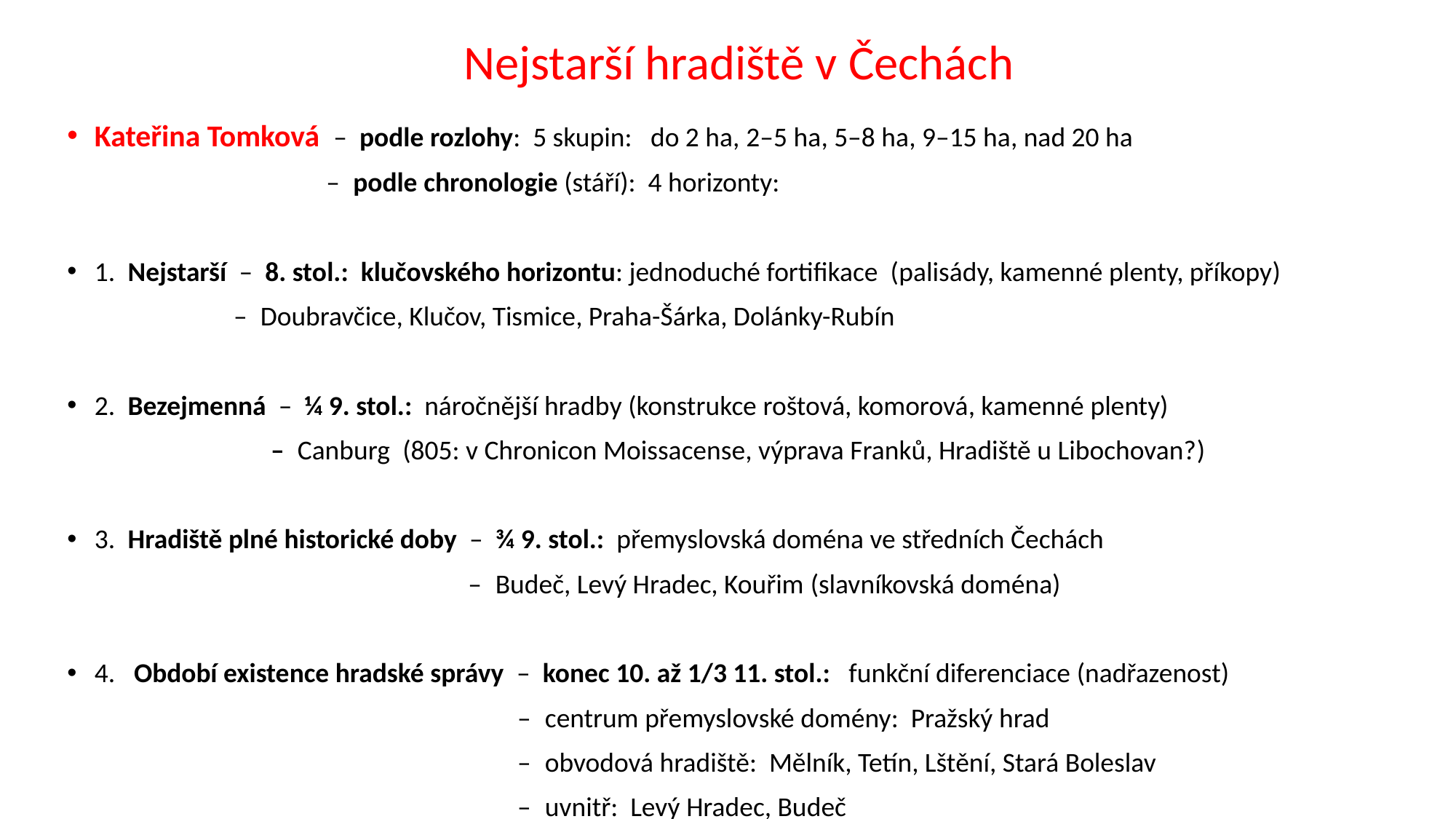

# Nejstarší hradiště v Čechách
Kateřina Tomková  –  podle rozlohy:  5 skupin:   do 2 ha, 2–5 ha, 5–8 ha, 9–15 ha, nad 20 ha
                                          –  podle chronologie (stáří):  4 horizonty:

1.  Nejstarší  –  8. stol.:  klučovského horizontu: jednoduché fortifikace  (palisády, kamenné plenty, příkopy)
                           –  Doubravčice, Klučov, Tismice, Praha-Šárka, Dolánky-Rubín

2.  Bezejmenná  –  ¼ 9. stol.:  náročnější hradby (konstrukce roštová, komorová, kamenné plenty)
                                 –  Canburg  (805: v Chronicon Moissacense, výprava Franků, Hradiště u Libochovan?)

3.  Hradiště plné historické doby  –  ¾ 9. stol.:  přemyslovská doména ve středních Čechách
                                                                 –  Budeč, Levý Hradec, Kouřim (slavníkovská doména)

4.   Období existence hradské správy  –  konec 10. až 1/3 11. stol.:   funkční diferenciace (nadřazenost)
                                                                         –  centrum přemyslovské domény:  Pražský hrad
                                                                         –  obvodová hradiště:  Mělník, Tetín, Lštění, Stará Boleslav
                                                                         –  uvnitř:  Levý Hradec, Budeč